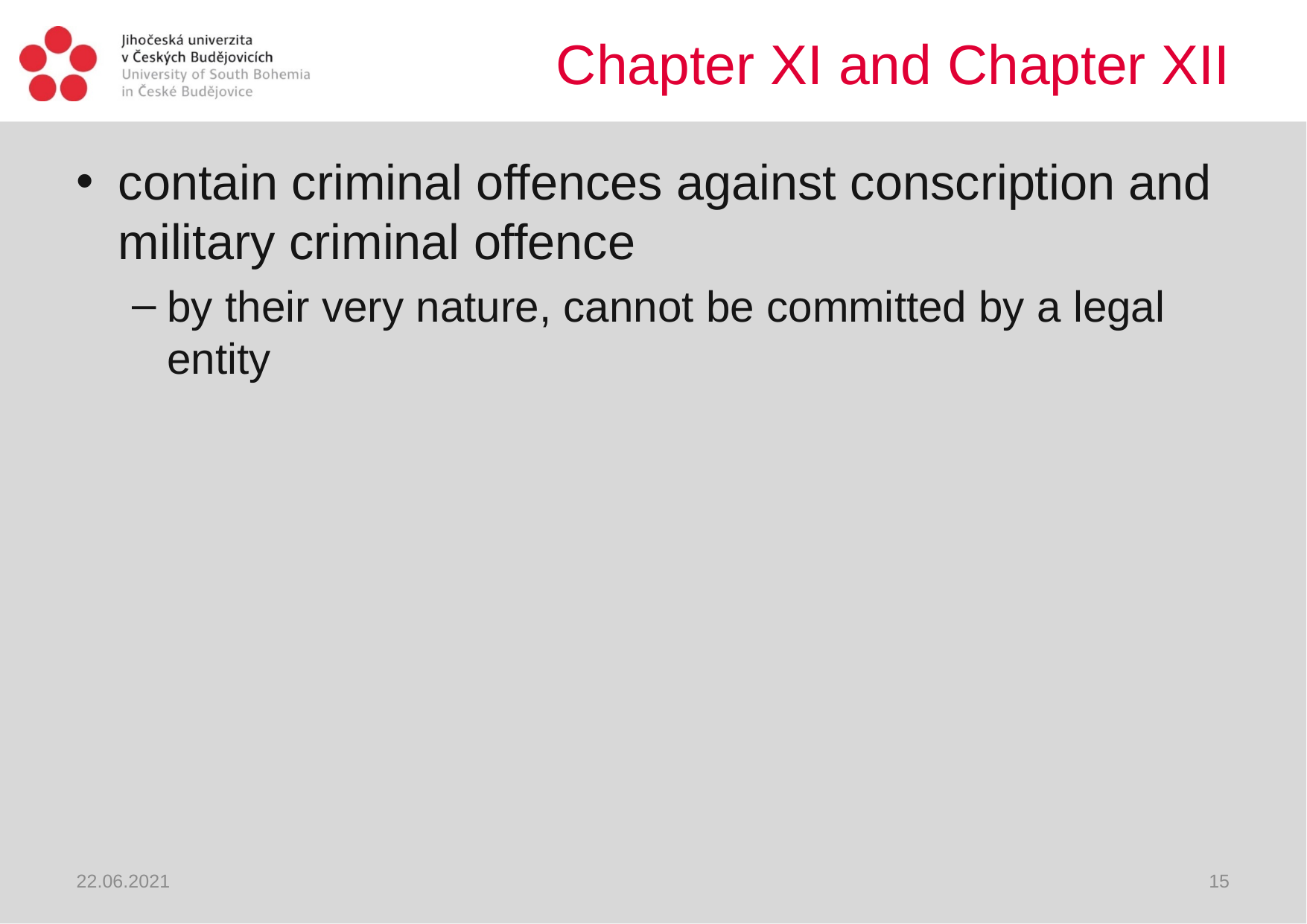

# Chapter XI and Chapter XII
contain criminal offences against conscription and military criminal offence
by their very nature, cannot be committed by a legal entity

22.06.2021
15